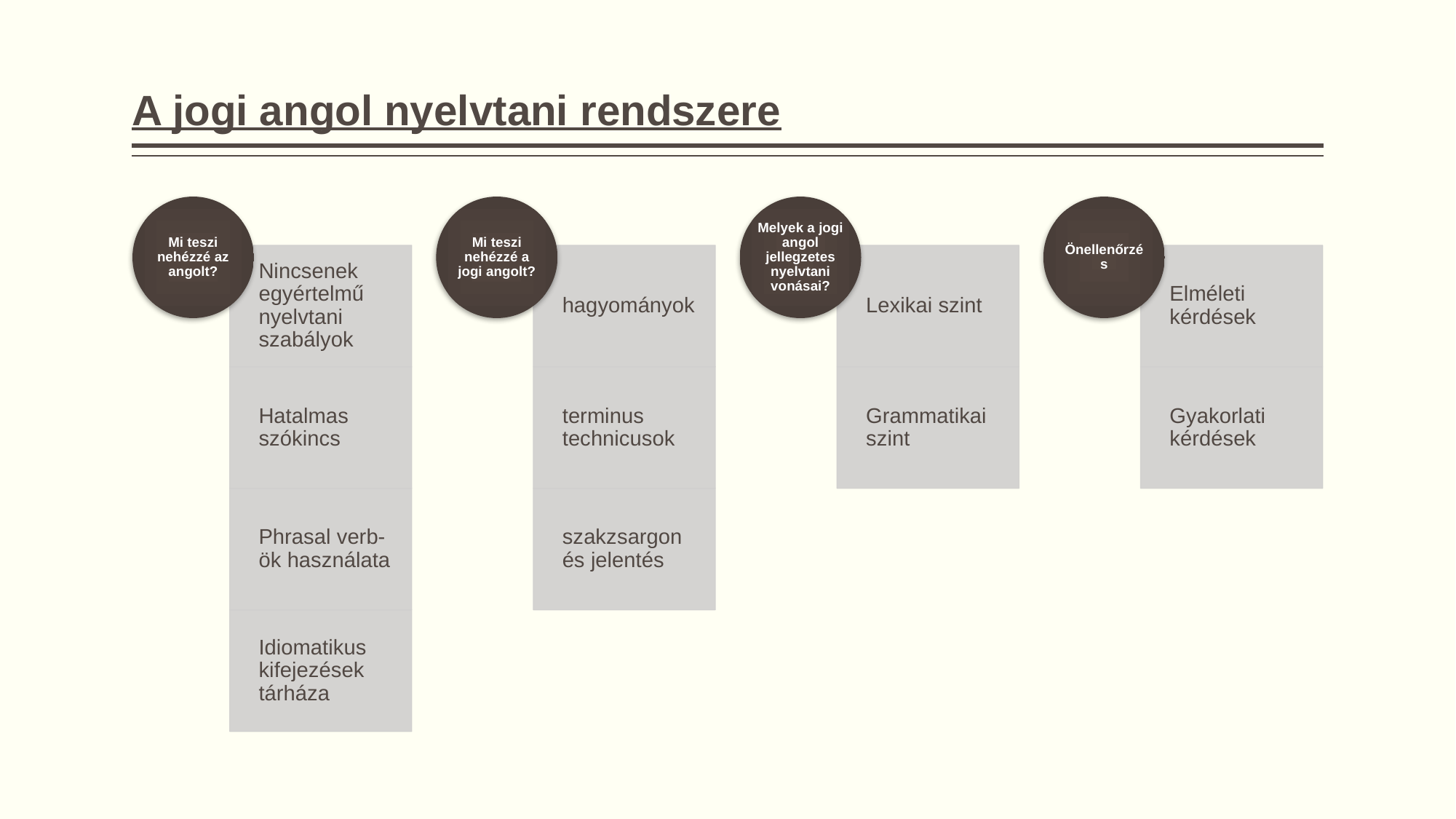

# A jogi angol nyelvtani rendszere
Nincsenek egyértelmű nyelvtani szabályok
Hatalmas szókincs
Phrasal verb-ök használata
Idiomatikus kifejezések tárháza
Mi teszi nehézzé az angolt?
hagyományok
terminus technicusok
szakzsargon és jelentés
Mi teszi nehézzé a jogi angolt?
Lexikai szint
Grammatikai szint
Melyek a jogi angol jellegzetes nyelvtani vonásai?
Elméleti kérdések
Gyakorlati kérdések
Önellenőrzés